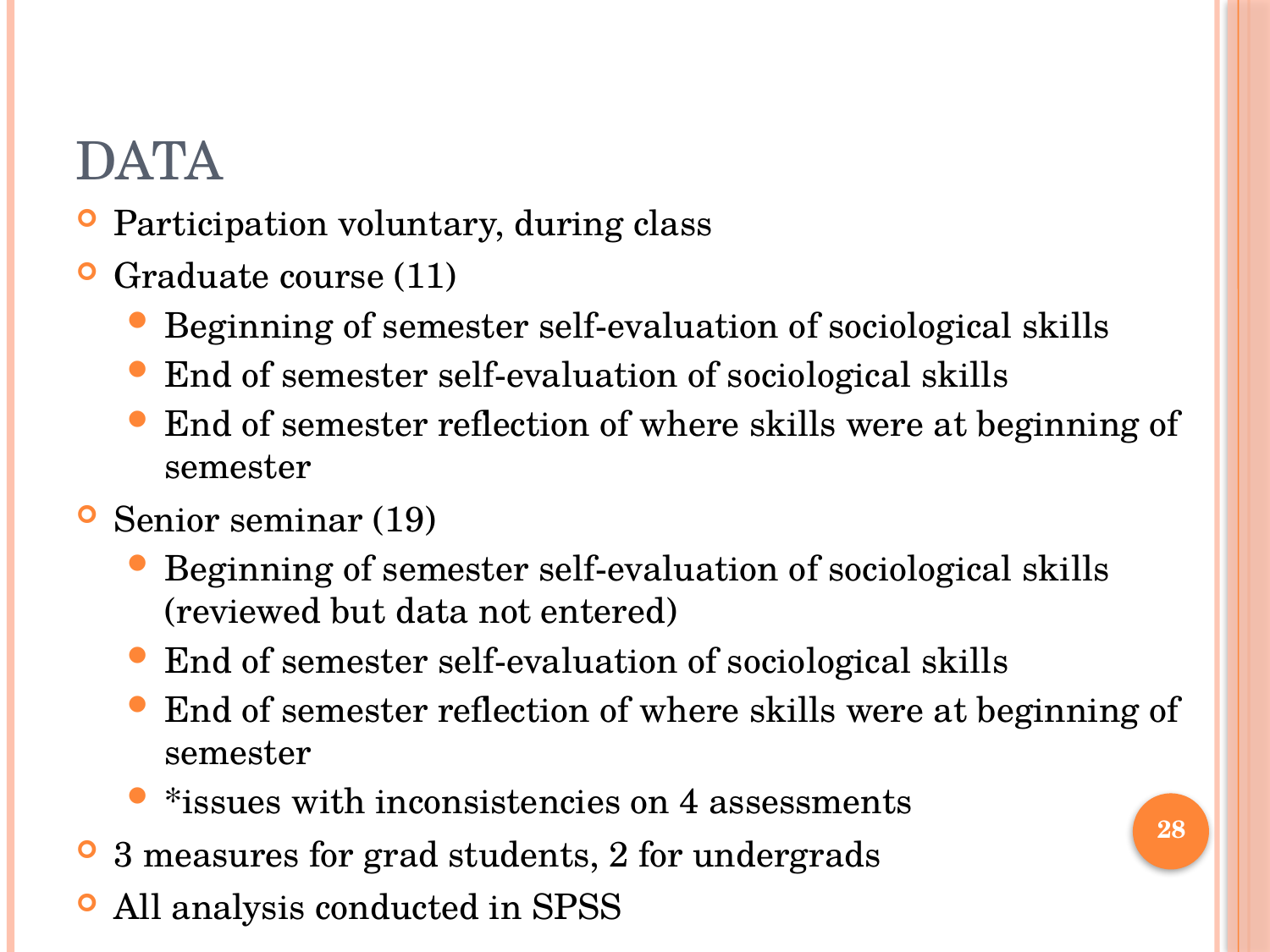

# Data
Participation voluntary, during class
Graduate course (11)
Beginning of semester self-evaluation of sociological skills
End of semester self-evaluation of sociological skills
End of semester reflection of where skills were at beginning of semester
Senior seminar (19)
Beginning of semester self-evaluation of sociological skills (reviewed but data not entered)
End of semester self-evaluation of sociological skills
End of semester reflection of where skills were at beginning of semester
*issues with inconsistencies on 4 assessments
3 measures for grad students, 2 for undergrads
All analysis conducted in SPSS

28